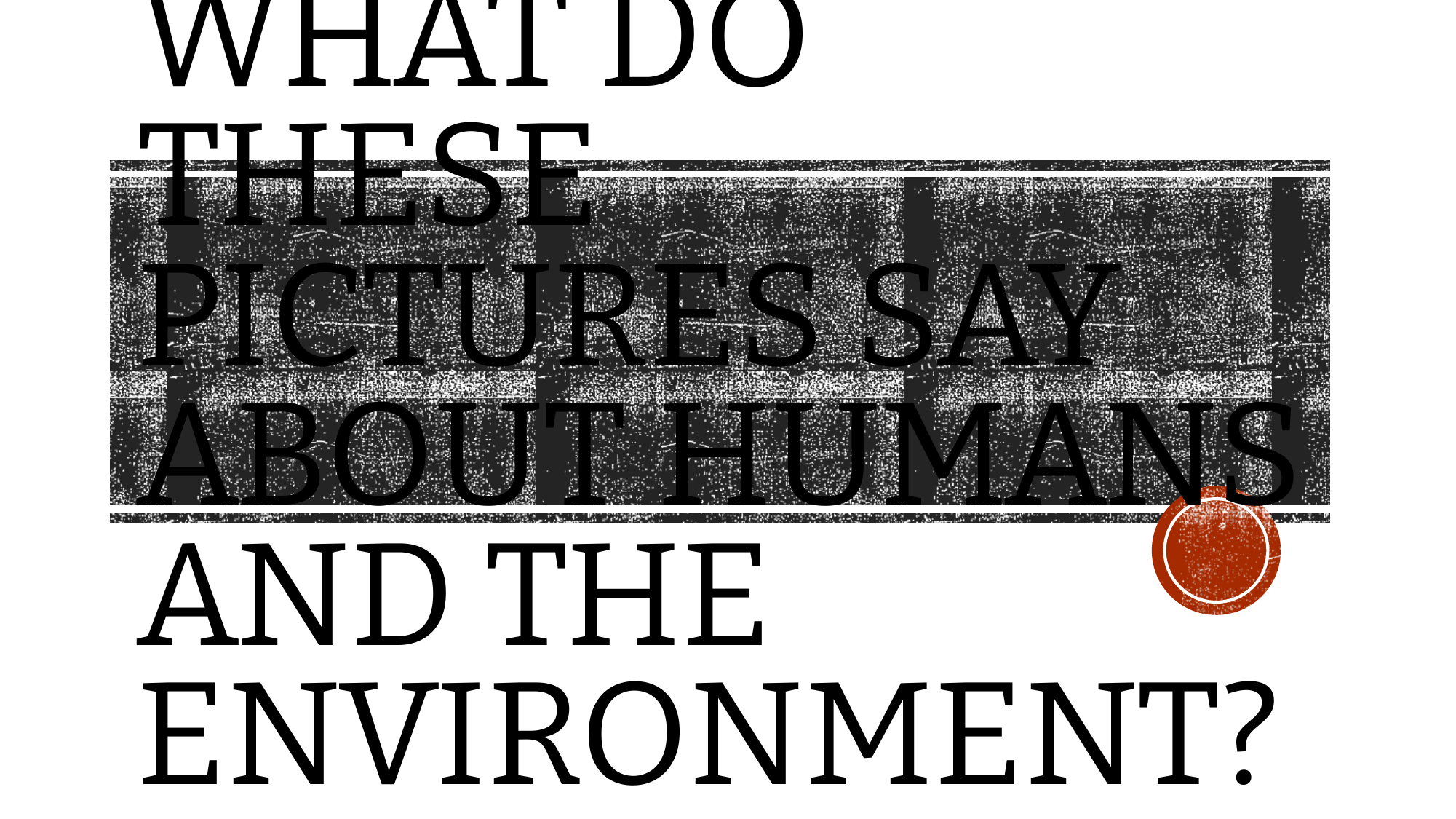

# what do these pictures say about humans and the environment?